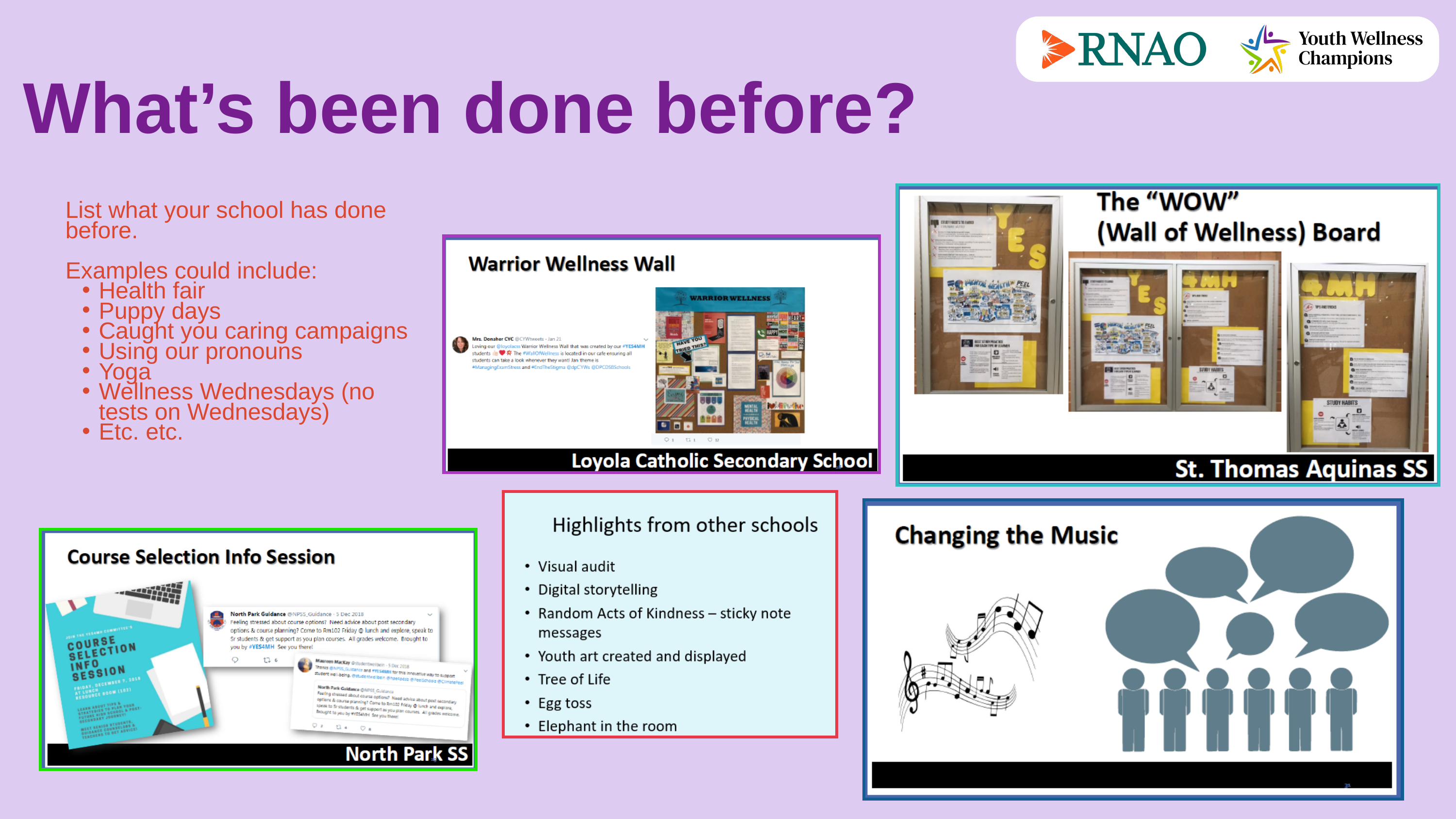

What’s been done before?

List what your school has done before.

Examples could include:
Health fair
Puppy days
Caught you caring campaigns
Using our pronouns
Yoga
Wellness Wednesdays (no tests on Wednesdays)
Etc. etc.